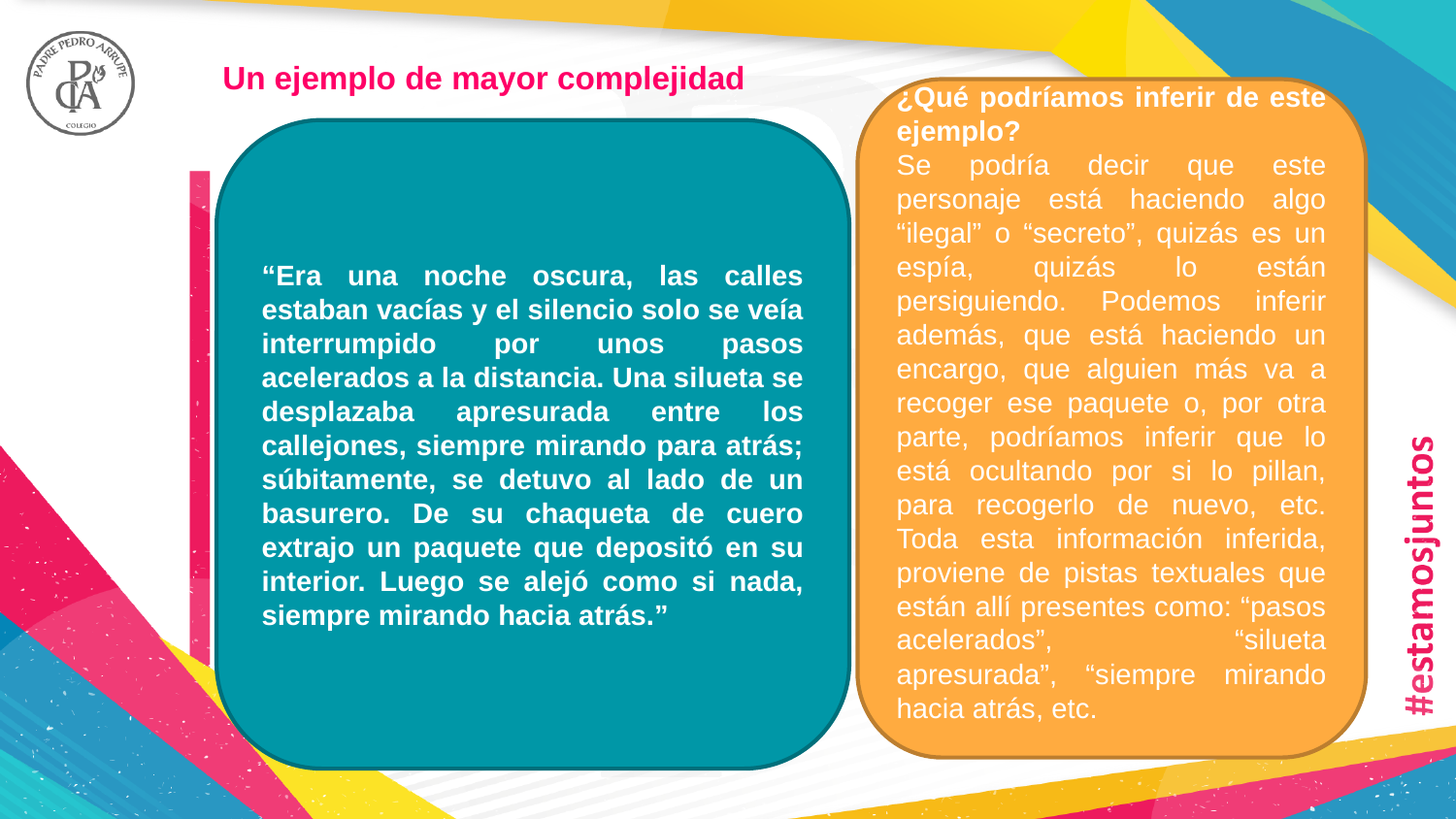

Un ejemplo de mayor complejidad
¿Qué podríamos inferir de este ejemplo?
Se podría decir que este personaje está haciendo algo “ilegal” o “secreto”, quizás es un espía, quizás lo están persiguiendo. Podemos inferir además, que está haciendo un encargo, que alguien más va a recoger ese paquete o, por otra parte, podríamos inferir que lo está ocultando por si lo pillan, para recogerlo de nuevo, etc. Toda esta información inferida, proviene de pistas textuales que están allí presentes como: “pasos acelerados”,  “silueta apresurada”, “siempre mirando hacia atrás, etc.

“Era una noche oscura, las calles estaban vacías y el silencio solo se veía interrumpido por unos pasos acelerados a la distancia. Una silueta se desplazaba apresurada entre los callejones, siempre mirando para atrás; súbitamente, se detuvo al lado de un basurero. De su chaqueta de cuero extrajo un paquete que depositó en su interior. Luego se alejó como si nada, siempre mirando hacia atrás.”